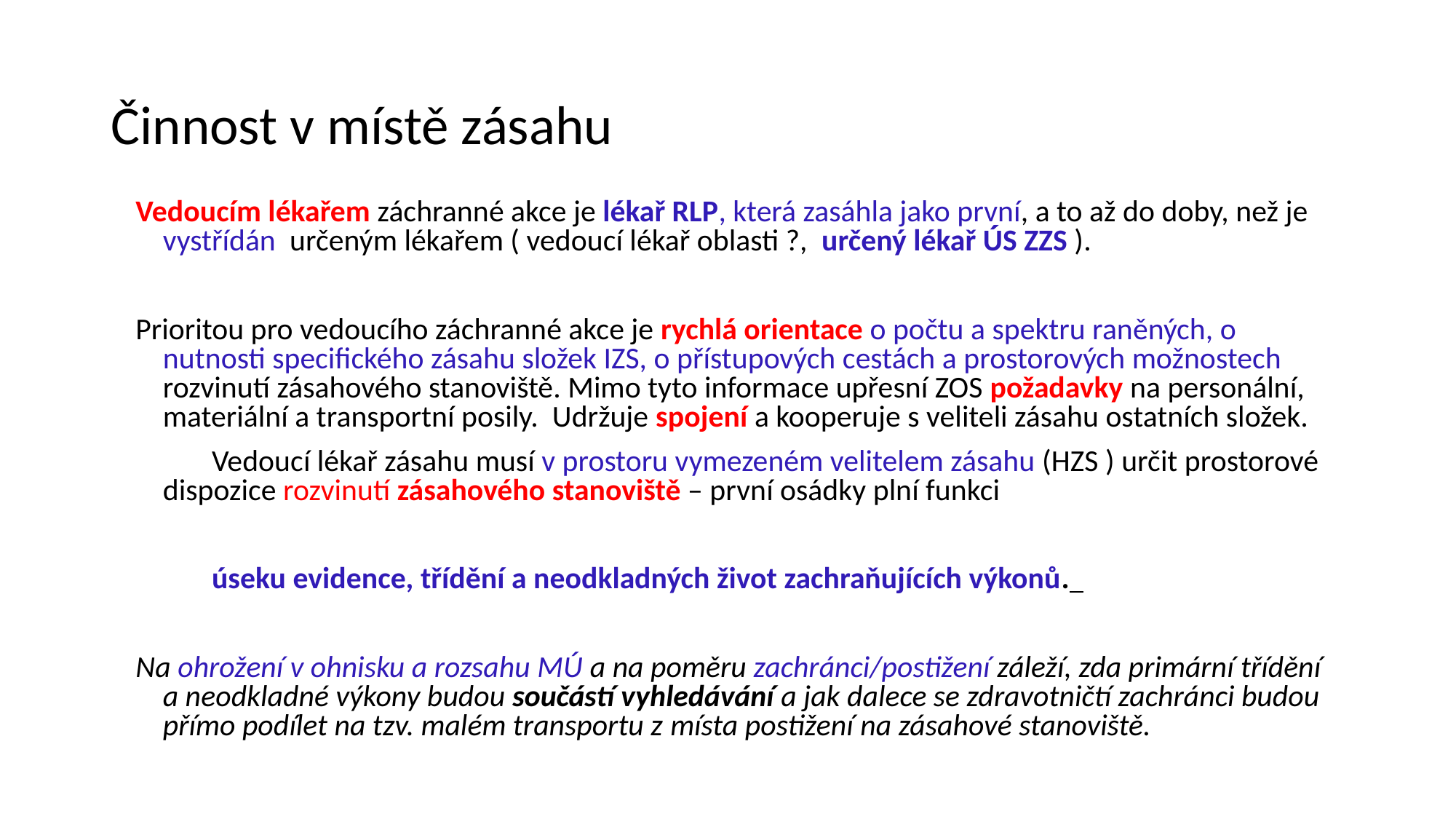

# Činnost v místě zásahu
Vedoucím lékařem záchranné akce je lékař RLP, která zasáhla jako první, a to až do doby, než je vystřídán  určeným lékařem ( vedoucí lékař oblasti ?,  určený lékař ÚS ZZS ).

Prioritou pro vedoucího záchranné akce je rychlá orientace o počtu a spektru raněných, o nutnosti specifického zásahu složek IZS, o přístupových cestách a prostorových možnostech rozvinutí zásahového stanoviště. Mimo tyto informace upřesní ZOS požadavky na personální, materiální a transportní posily.  Udržuje spojení a kooperuje s veliteli zásahu ostatních složek.
           Vedoucí lékař zásahu musí v prostoru vymezeném velitelem zásahu (HZS ) určit prostorové dispozice rozvinutí zásahového stanoviště – první osádky plní funkci

           úseku evidence, třídění a neodkladných život zachraňujících výkonů.

Na ohrožení v ohnisku a rozsahu MÚ a na poměru zachránci/postižení záleží, zda primární třídění a neodkladné výkony budou součástí vyhledávání a jak dalece se zdravotničtí zachránci budou přímo podílet na tzv. malém transportu z místa postižení na zásahové stanoviště.